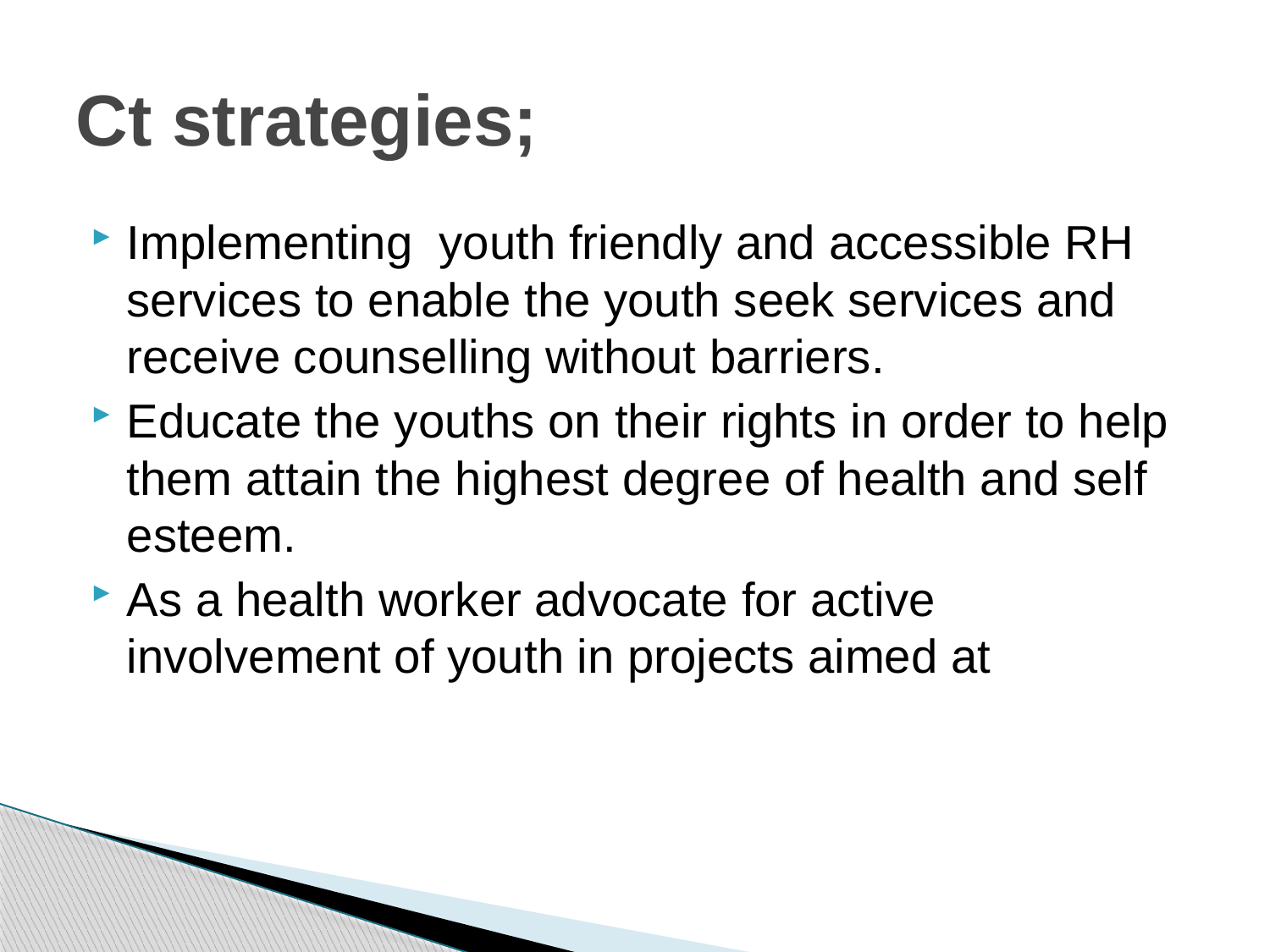

# Ct strategies;
Implementing  youth friendly and accessible RH services to enable the youth seek services and receive counselling without barriers.
Educate the youths on their rights in order to help them attain the highest degree of health and self esteem.
As a health worker advocate for active involvement of youth in projects aimed at